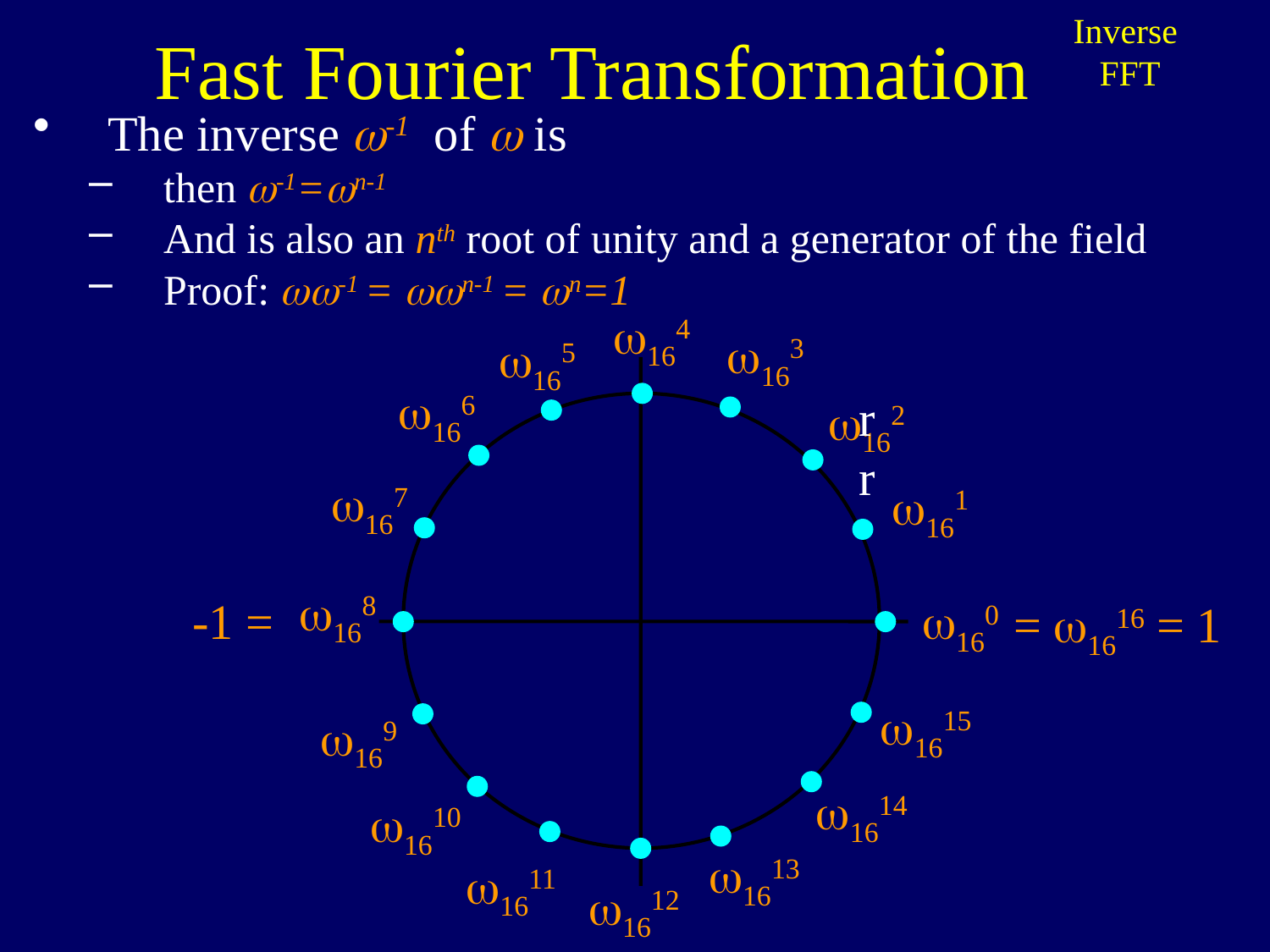

Fast Fourier Transformation
Inverse
FFT
The inverse ω-1 of ω is
then ω-1=ωn-1
And is also an nth root of unity and a generator of the field
Proof: ωω-1 = ωωn-1 = ωn=1

ω164
ω163
ω165
ω166
rr

ω162

ω167
ω161

ω168
-1 =
ω160
= ω1616 = 1

ω1615
ω169

ω1614
ω1610
ω1613
ω1611
ω1612